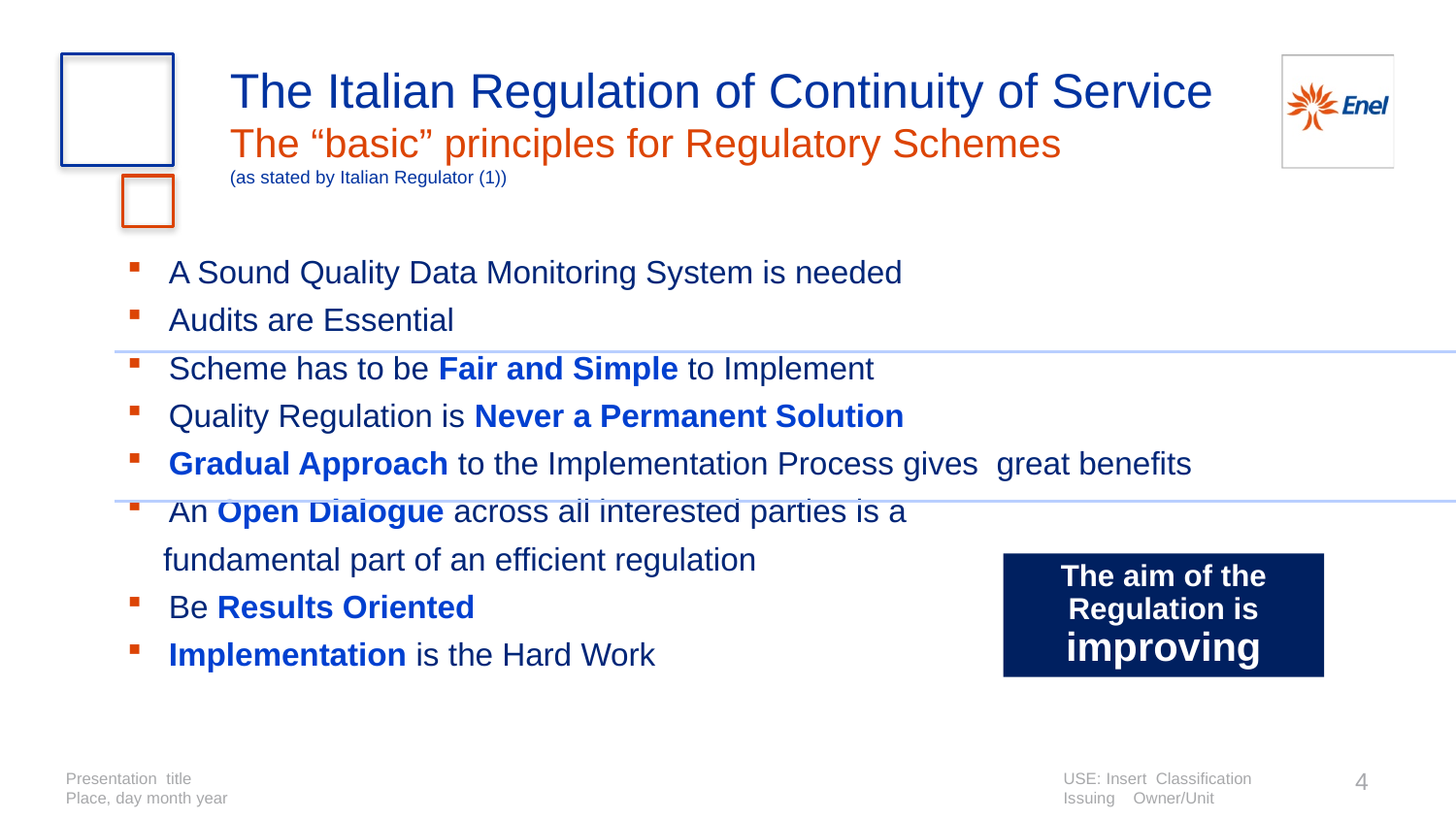

# The Italian Regulation of Continuity of Service
The “basic” principles for Regulatory Schemes
(as stated by Italian Regulator (1))
A Sound Quality Data Monitoring System is needed
Audits are Essential
Scheme has to be Fair and Simple to Implement
Quality Regulation is Never a Permanent Solution
Gradual Approach to the Implementation Process gives  great benefits
An Open Dialogue across all interested parties is a
    fundamental part of an efficient regulation
Be Results Oriented
Implementation is the Hard Work

The aim of the Regulation is improving
4